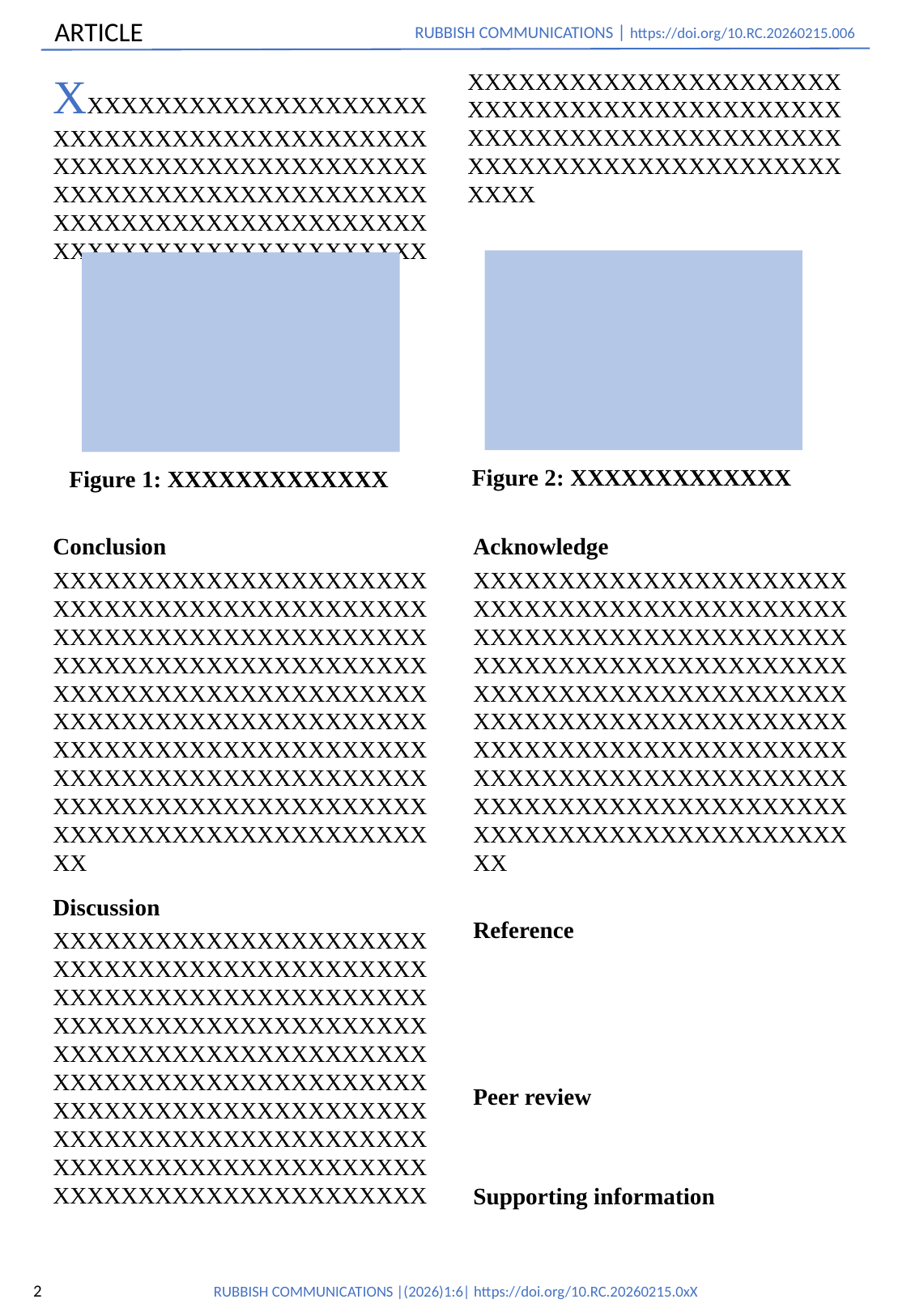

ARTICLE
RUBBISH COMMUNICATIONS | https://doi.org/10.RC.20260215.006
XXXXXXXXXXXXXXXXXXXXXXXXXXXXXXXXXXXXXXXXXXXXXXXXXXXXXXXXXXXXXXXXXXXXXXXXXXXXXXXXXXXXXXXXXXXXXXXXXXXXXXXXXXXXXXXXXXXXXXXXXXXXXXXXXXXXXXXXXXXXXXXXXXXXXXXXXXXXXXXXXXXXXXXXXXXXXXXXXXXXXXXXXXXXXXXXXXXXXXXXXXXXXXXXXXXXXXXXXXXXXXX

Figure 2: XXXXXXXXXXXXX

Figure 1: XXXXXXXXXXXXX
Conclusion
XXXXXXXXXXXXXXXXXXXXXXXXXXXXXXXXXXXXXXXXXXXXXXXXXXXXXXXXXXXXXXXXXXXXXXXXXXXXXXXXXXXXXXXXXXXXXXXXXXXXXXXXXXXXXXXXXXXXXXXXXXXXXXXXXXXXXXXXXXXXXXXXXXXXXXXXXXXXXXXXXXXXXXXXXXXXXXXXXXXXXXXXXXXXXXXXXXXXXXXXXXXXXXXXXXXXXXXXXXXXXX
Acknowledge
XXXXXXXXXXXXXXXXXXXXXXXXXXXXXXXXXXXXXXXXXXXXXXXXXXXXXXXXXXXXXXXXXXXXXXXXXXXXXXXXXXXXXXXXXXXXXXXXXXXXXXXXXXXXXXXXXXXXXXXXXXXXXXXXXXXXXXXXXXXXXXXXXXXXXXXXXXXXXXXXXXXXXXXXXXXXXXXXXXXXXXXXXXXXXXXXXXXXXXXXXXXXXXXXXXXXXXXXXXXXXX

Reference

Peer review

Supporting information

Discussion
XXXXXXXXXXXXXXXXXXXXXXXXXXXXXXXXXXXXXXXXXXXXXXXXXXXXXXXXXXXXXXXXXXXXXXXXXXXXXXXXXXXXXXXXXXXXXXXXXXXXXXXXXXXXXXXXXXXXXXXXXXXXXXXXXXXXXXXXXXXXXXXXXXXXXXXXXXXXXXXXXXXXXXXXXXXXXXXXXXXXXXXXXXXXXXXXXXXXXXXXXXXXXXXXXXXXXXXXXXXX
2
RUBBISH COMMUNICATIONS |(2026)1:6| https://doi.org/10.RC.20260215.0xX